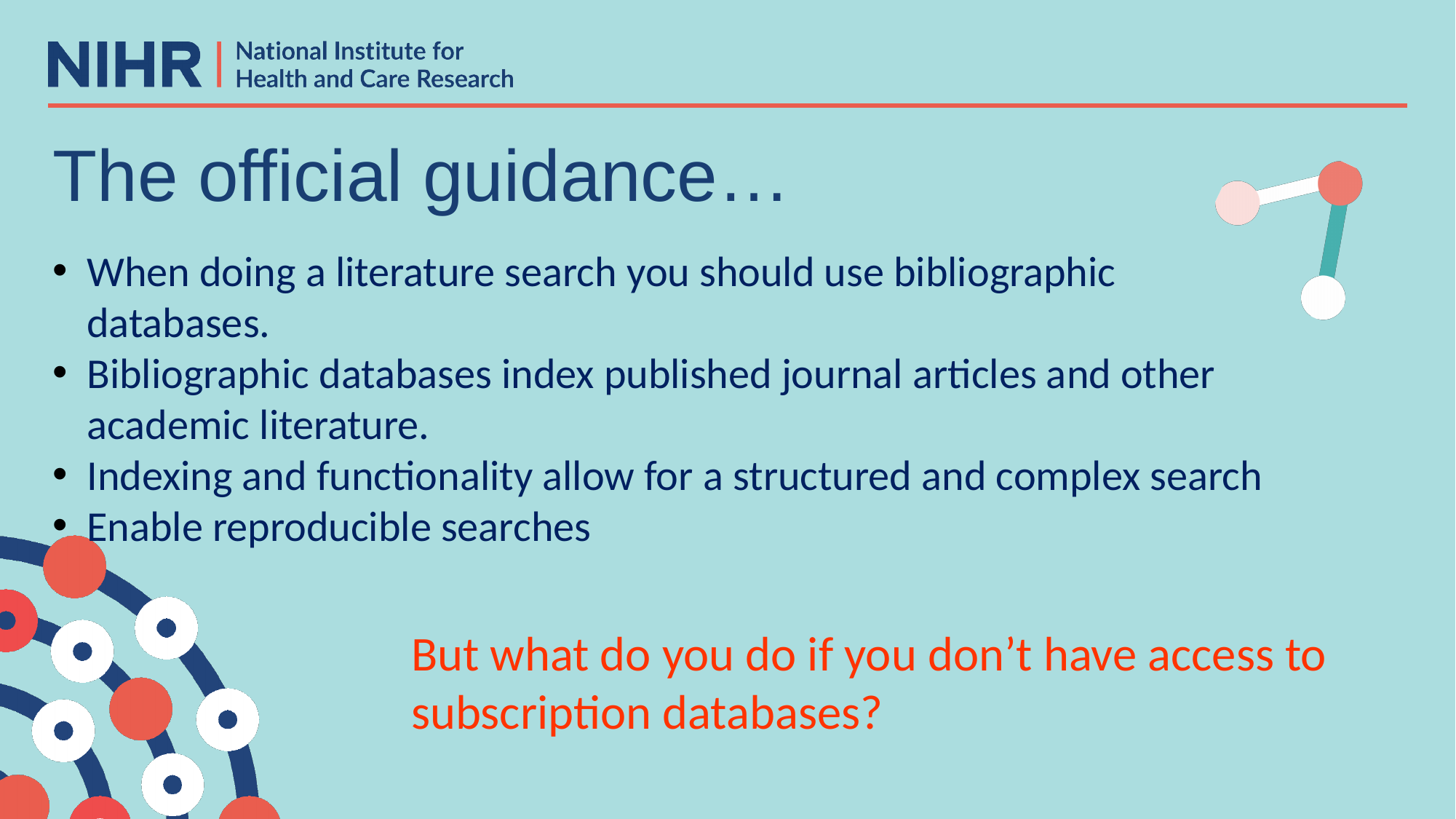

# The official guidance…
When doing a literature search you should use bibliographic databases.
Bibliographic databases index published journal articles and other academic literature.
Indexing and functionality allow for a structured and complex search
Enable reproducible searches

But what do you do if you don’t have access to subscription databases?